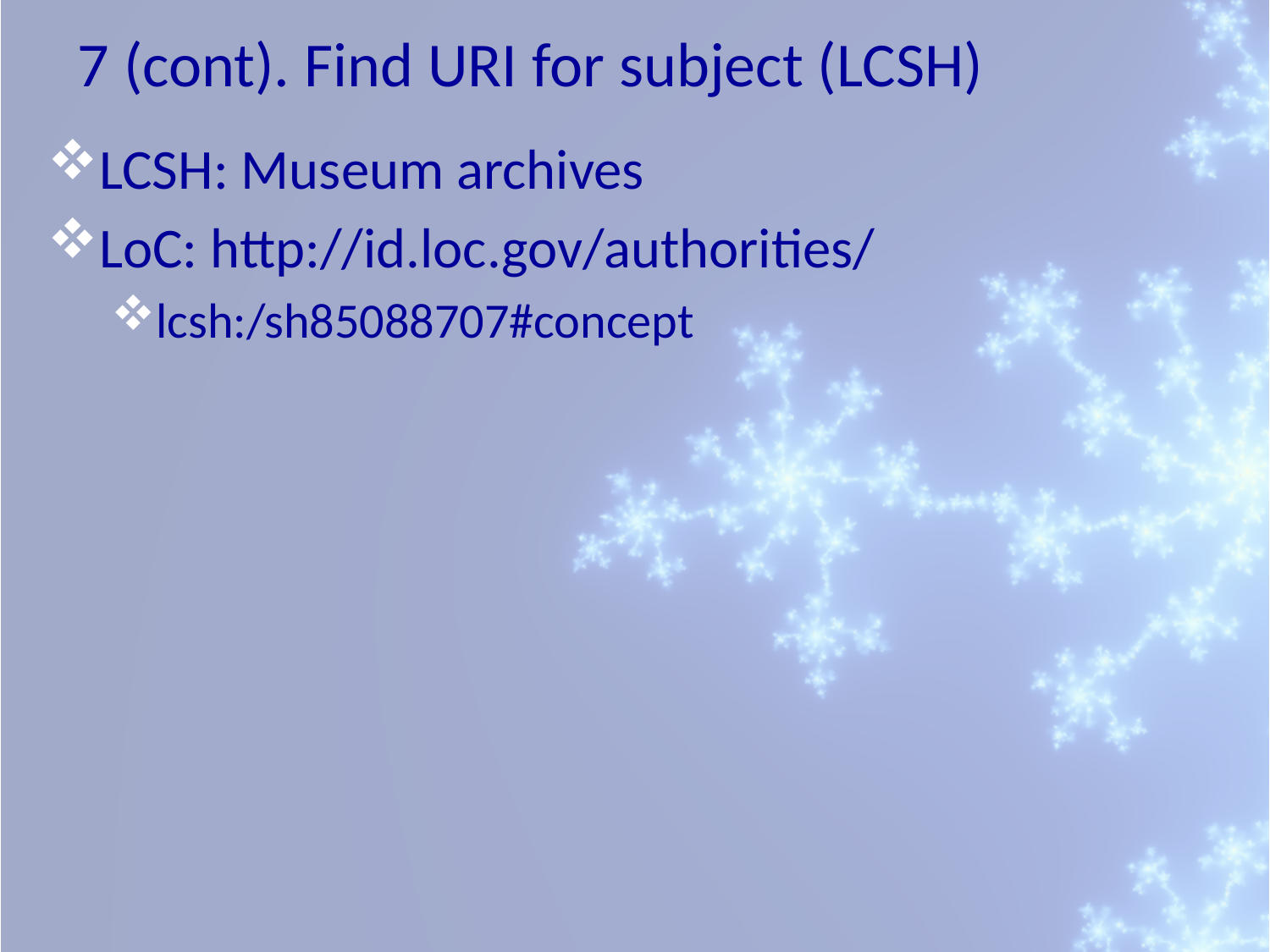

# 7 (cont). Find URI for subject (LCSH)
LCSH: Museum archives
LoC: http://id.loc.gov/authorities/
lcsh:/sh85088707#concept